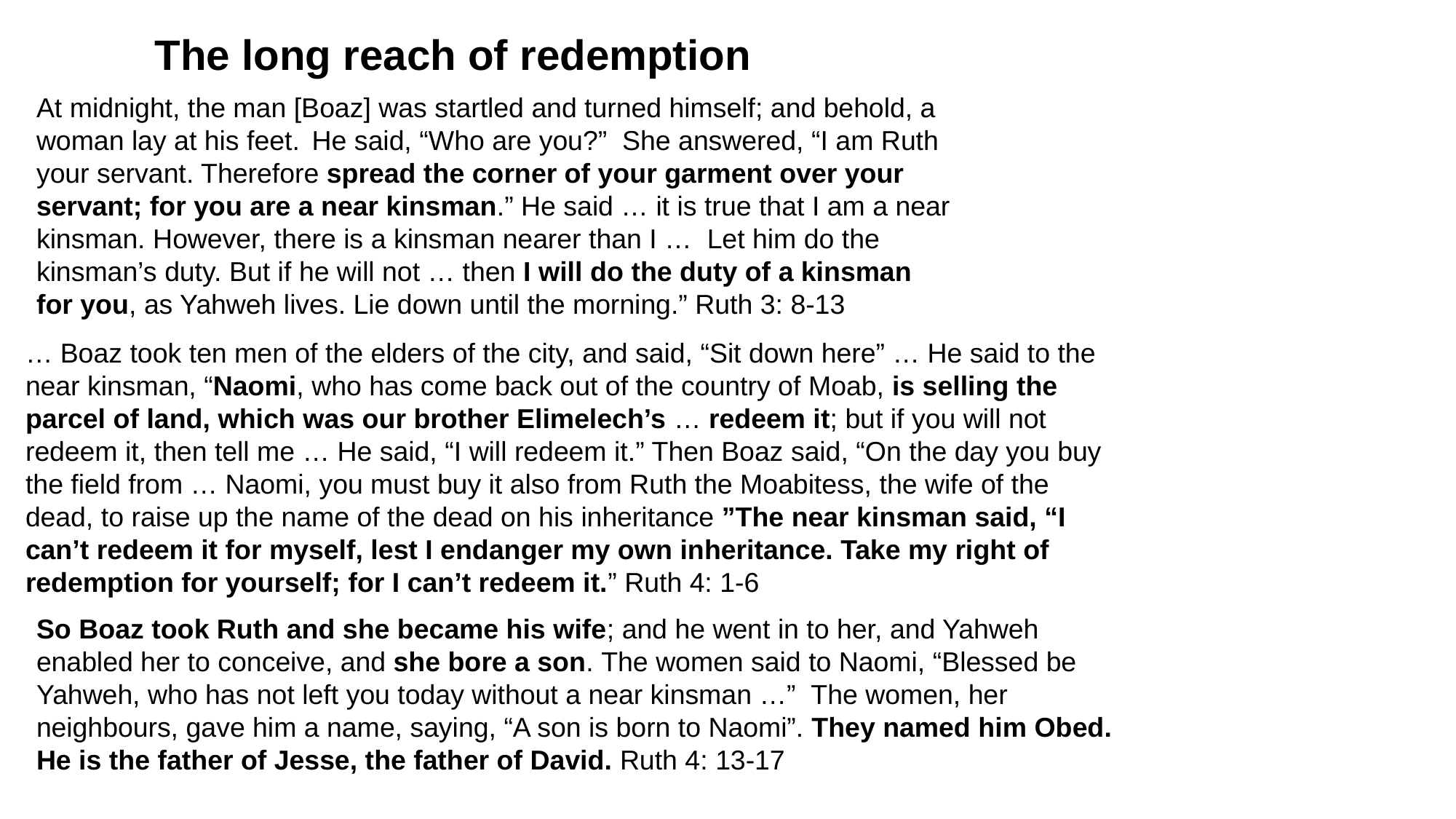

The long reach of redemption
At midnight, the man [Boaz] was startled and turned himself; and behold, a
woman lay at his feet.  He said, “Who are you?”  She answered, “I am Ruth
your servant. Therefore spread the corner of your garment over your
servant; for you are a near kinsman.” He said … it is true that I am a near
kinsman. However, there is a kinsman nearer than I …  Let him do the
kinsman’s duty. But if he will not … then I will do the duty of a kinsman
for you, as Yahweh lives. Lie down until the morning.” Ruth 3: 8-13
… Boaz took ten men of the elders of the city, and said, “Sit down here” … He said to the near kinsman, “Naomi, who has come back out of the country of Moab, is selling the parcel of land, which was our brother Elimelech’s … redeem it; but if you will not redeem it, then tell me … He said, “I will redeem it.” Then Boaz said, “On the day you buy the field from … Naomi, you must buy it also from Ruth the Moabitess, the wife of the dead, to raise up the name of the dead on his inheritance ”The near kinsman said, “I can’t redeem it for myself, lest I endanger my own inheritance. Take my right of redemption for yourself; for I can’t redeem it.” Ruth 4: 1-6
So Boaz took Ruth and she became his wife; and he went in to her, and Yahweh enabled her to conceive, and she bore a son. The women said to Naomi, “Blessed be Yahweh, who has not left you today without a near kinsman …”  The women, her neighbours, gave him a name, saying, “A son is born to Naomi”. They named him Obed. He is the father of Jesse, the father of David. Ruth 4: 13-17